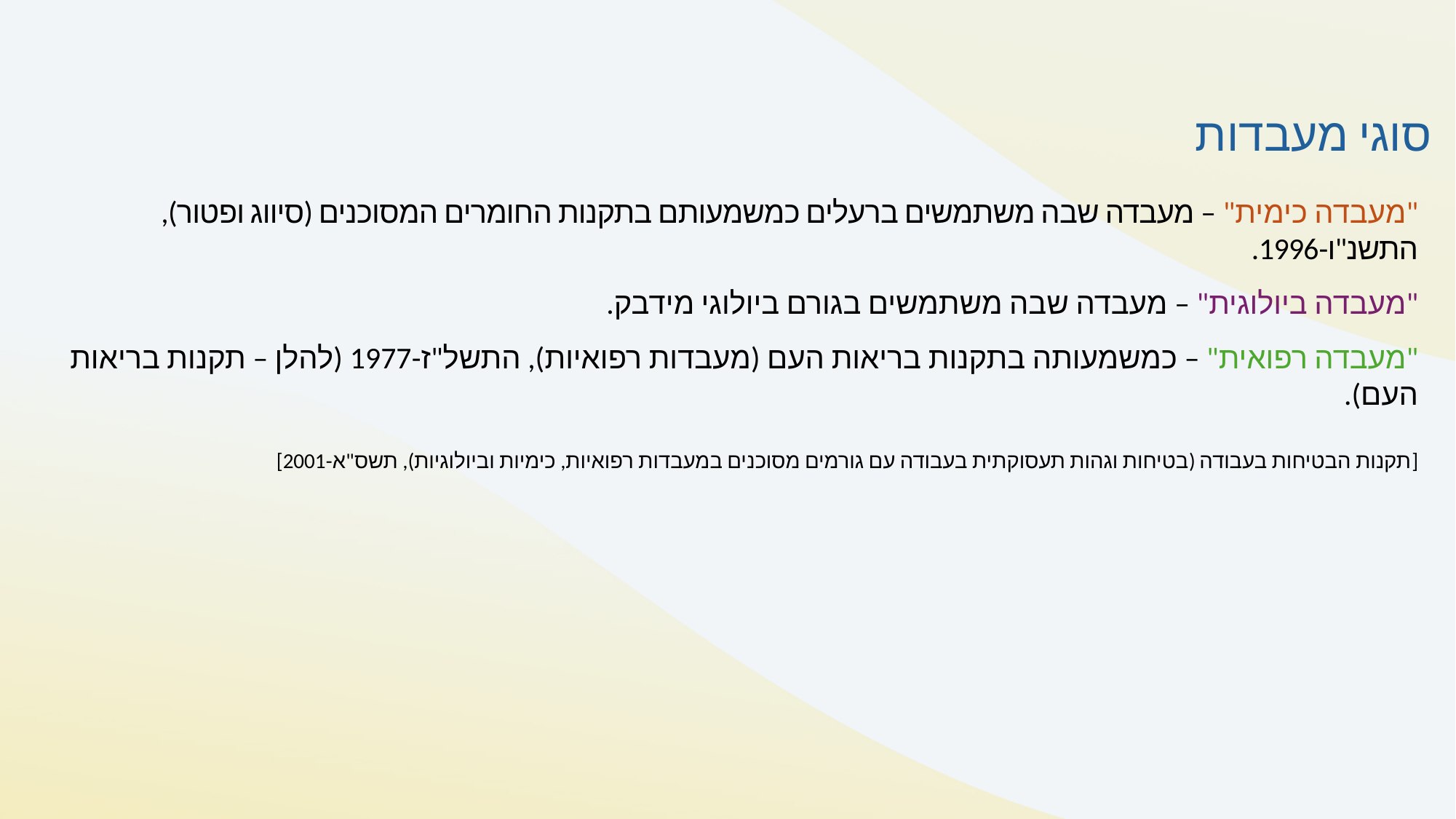

# סוגי מעבדות
"מעבדה כימית" – מעבדה שבה משתמשים ברעלים כמשמעותם בתקנות החומרים המסוכנים (סיווג ופטור), התשנ"ו-1996.
"מעבדה ביולוגית" – מעבדה שבה משתמשים בגורם ביולוגי מידבק.
"מעבדה רפואית" – כמשמעותה בתקנות בריאות העם (מעבדות רפואיות), התשל"ז-1977 (להלן – תקנות בריאות העם).

[תקנות הבטיחות בעבודה (בטיחות וגהות תעסוקתית בעבודה עם גורמים מסוכנים במעבדות רפואיות, כימיות וביולוגיות), תשס"א-2001]